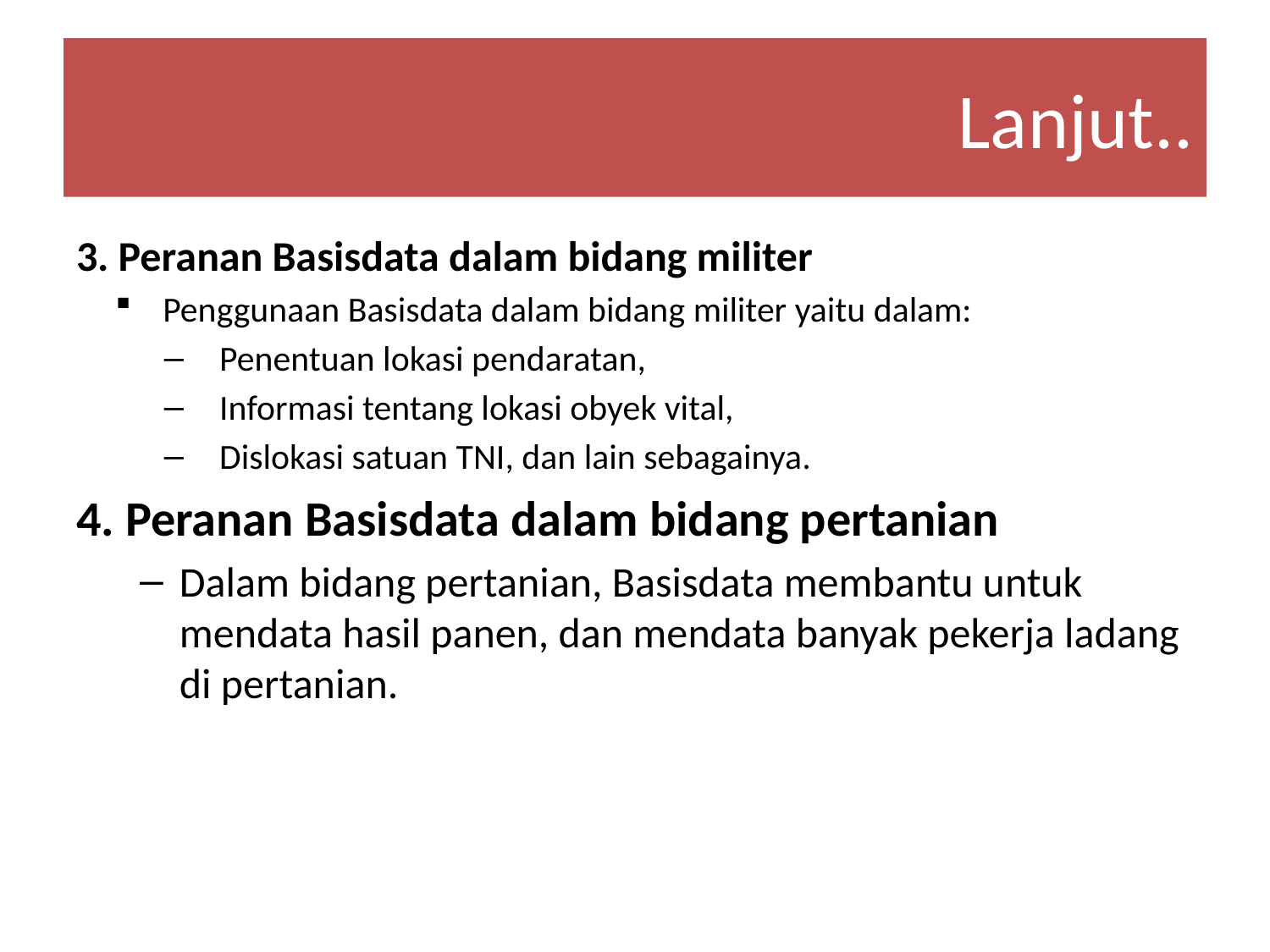

# Lanjut..
3. Peranan Basisdata dalam bidang militer
Penggunaan Basisdata dalam bidang militer yaitu dalam:
Penentuan lokasi pendaratan,
Informasi tentang lokasi obyek vital,
Dislokasi satuan TNI, dan lain sebagainya.
4. Peranan Basisdata dalam bidang pertanian
Dalam bidang pertanian, Basisdata membantu untuk mendata hasil panen, dan mendata banyak pekerja ladang di pertanian.